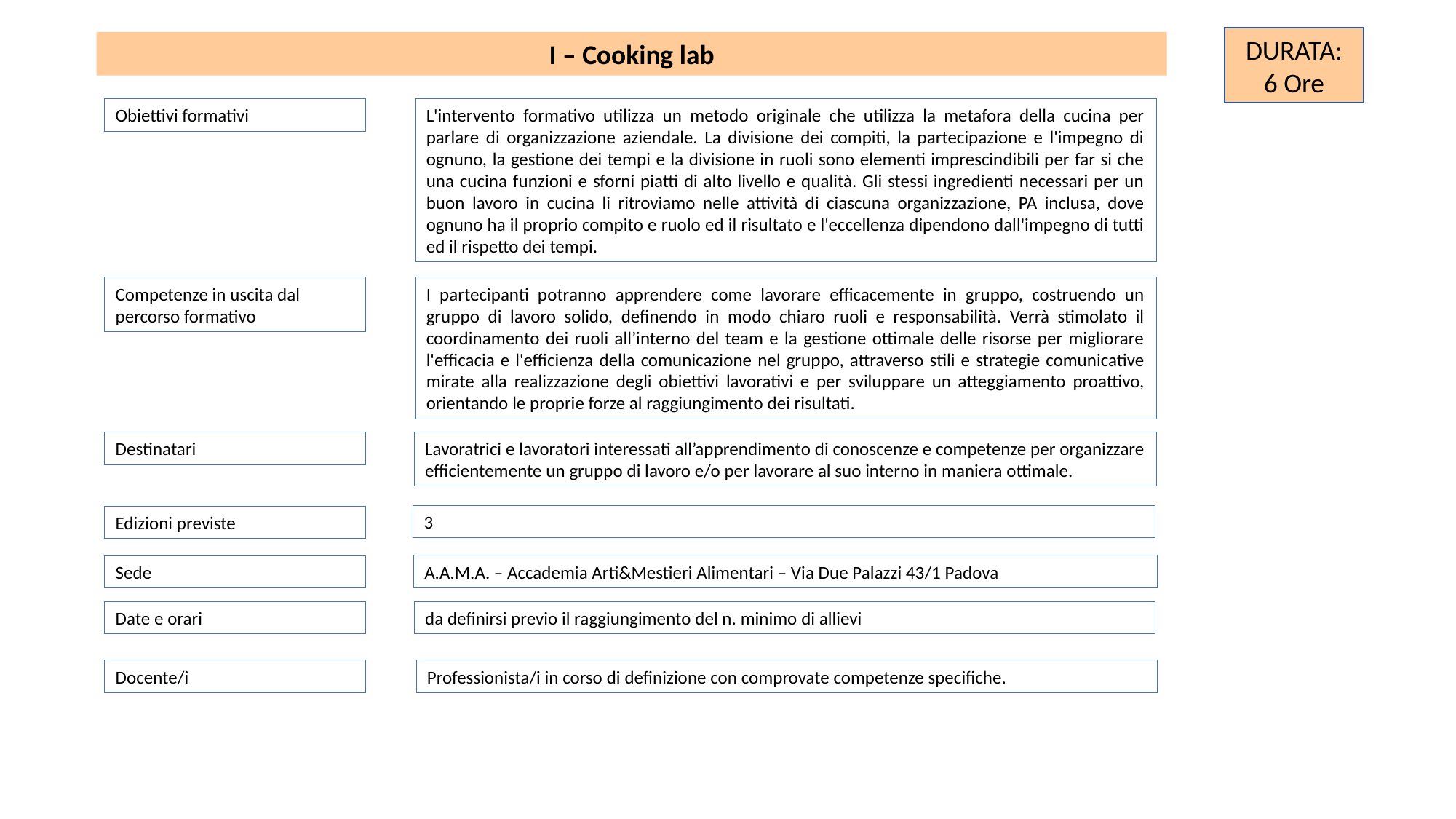

DURATA:
6 Ore
I – Cooking lab
Obiettivi formativi
L'intervento formativo utilizza un metodo originale che utilizza la metafora della cucina per parlare di organizzazione aziendale. La divisione dei compiti, la partecipazione e l'impegno di ognuno, la gestione dei tempi e la divisione in ruoli sono elementi imprescindibili per far si che una cucina funzioni e sforni piatti di alto livello e qualità. Gli stessi ingredienti necessari per un buon lavoro in cucina li ritroviamo nelle attività di ciascuna organizzazione, PA inclusa, dove ognuno ha il proprio compito e ruolo ed il risultato e l'eccellenza dipendono dall'impegno di tutti ed il rispetto dei tempi.
Competenze in uscita dal percorso formativo
I partecipanti potranno apprendere come lavorare efficacemente in gruppo, costruendo un gruppo di lavoro solido, definendo in modo chiaro ruoli e responsabilità. Verrà stimolato il coordinamento dei ruoli all’interno del team e la gestione ottimale delle risorse per migliorare l'efficacia e l'efficienza della comunicazione nel gruppo, attraverso stili e strategie comunicative mirate alla realizzazione degli obiettivi lavorativi e per sviluppare un atteggiamento proattivo, orientando le proprie forze al raggiungimento dei risultati.
Destinatari
Lavoratrici e lavoratori interessati all’apprendimento di conoscenze e competenze per organizzare efficientemente un gruppo di lavoro e/o per lavorare al suo interno in maniera ottimale.
3
Edizioni previste
A.A.M.A. – Accademia Arti&Mestieri Alimentari – Via Due Palazzi 43/1 Padova
Sede
Date e orari
da definirsi previo il raggiungimento del n. minimo di allievi
Professionista/i in corso di definizione con comprovate competenze specifiche.
Docente/i